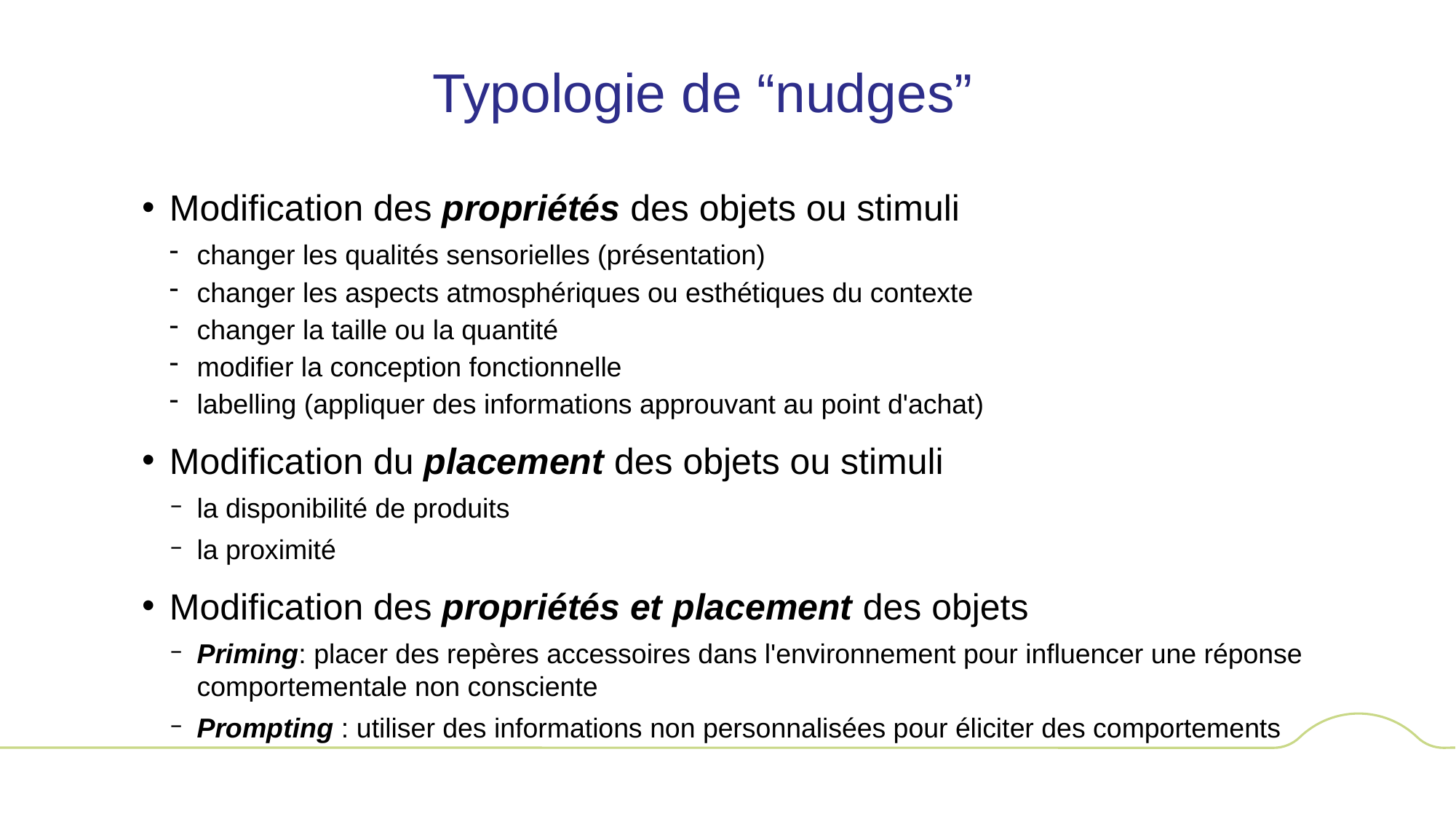

# Typologie de “nudges”
Modification des propriétés des objets ou stimuli
changer les qualités sensorielles (présentation)
changer les aspects atmosphériques ou esthétiques du contexte
changer la taille ou la quantité
modifier la conception fonctionnelle
labelling (appliquer des informations approuvant au point d'achat)
Modification du placement des objets ou stimuli
la disponibilité de produits
la proximité
Modification des propriétés et placement des objets
Priming: placer des repères accessoires dans l'environnement pour influencer une réponse comportementale non consciente
Prompting : utiliser des informations non personnalisées pour éliciter des comportements